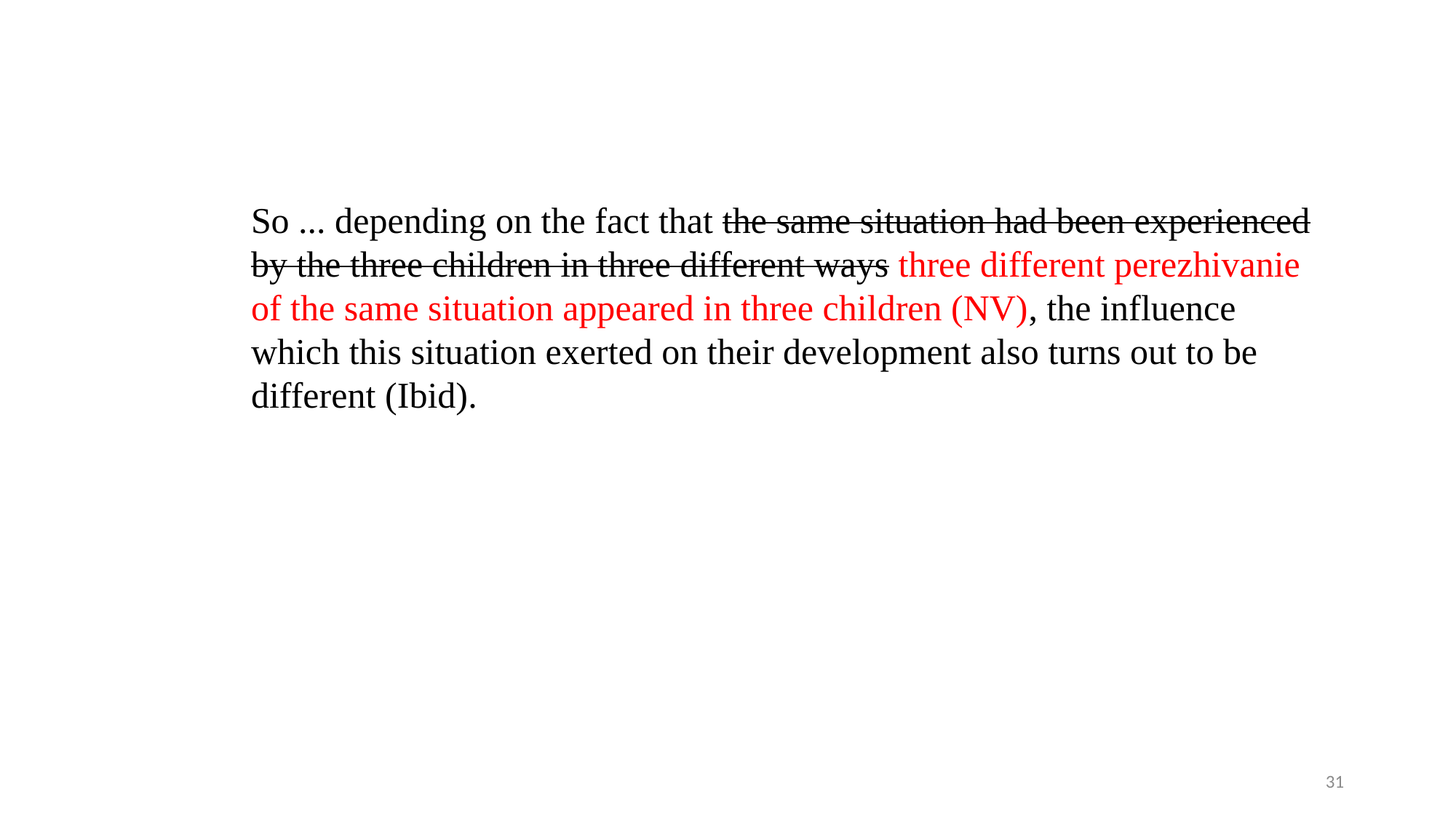

So ... depending on the fact that the same situation had been experienced by the three children in three different ways three different perezhivanie of the same situation appeared in three children (NV), the influence which this situation exerted on their development also turns out to be different (Ibid).

31